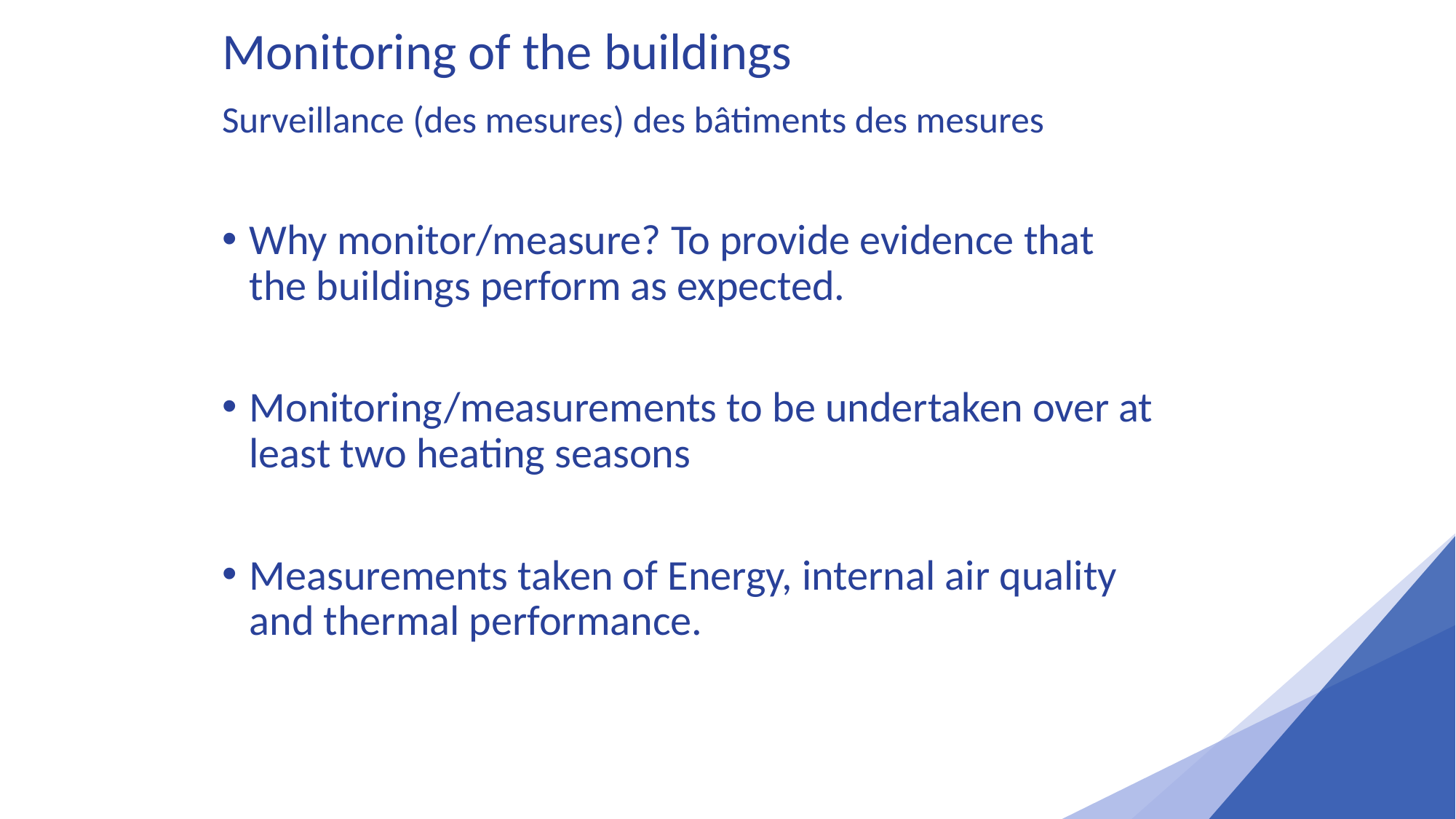

# Monitoring of the buildings
Surveillance (des mesures) des bâtiments des mesures

Why monitor/measure? To provide evidence that the buildings perform as expected.

Monitoring/measurements to be undertaken over at least two heating seasons

Measurements taken of Energy, internal air quality and thermal performance.